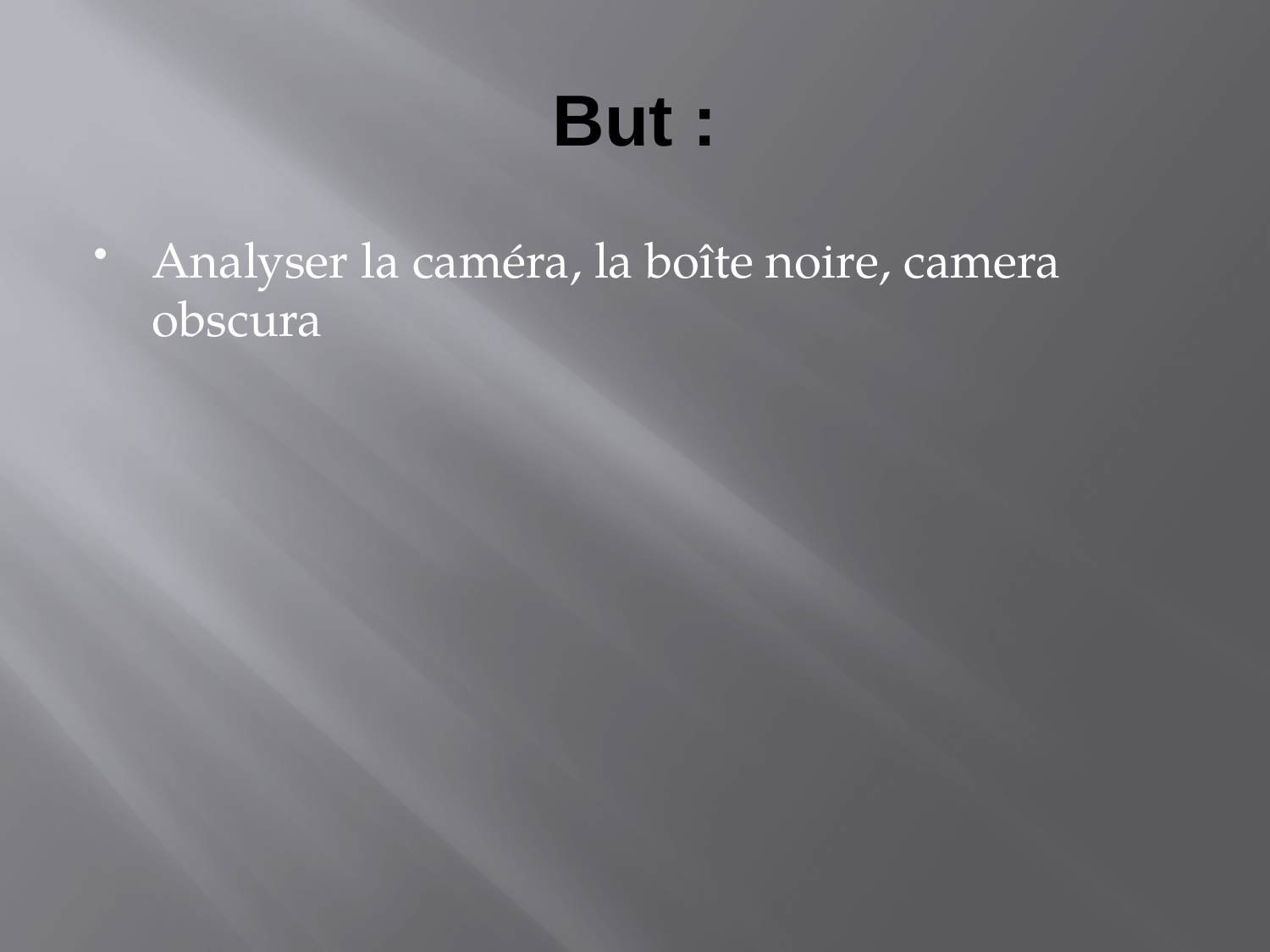

# But :
Analyser la caméra, la boîte noire, camera obscura